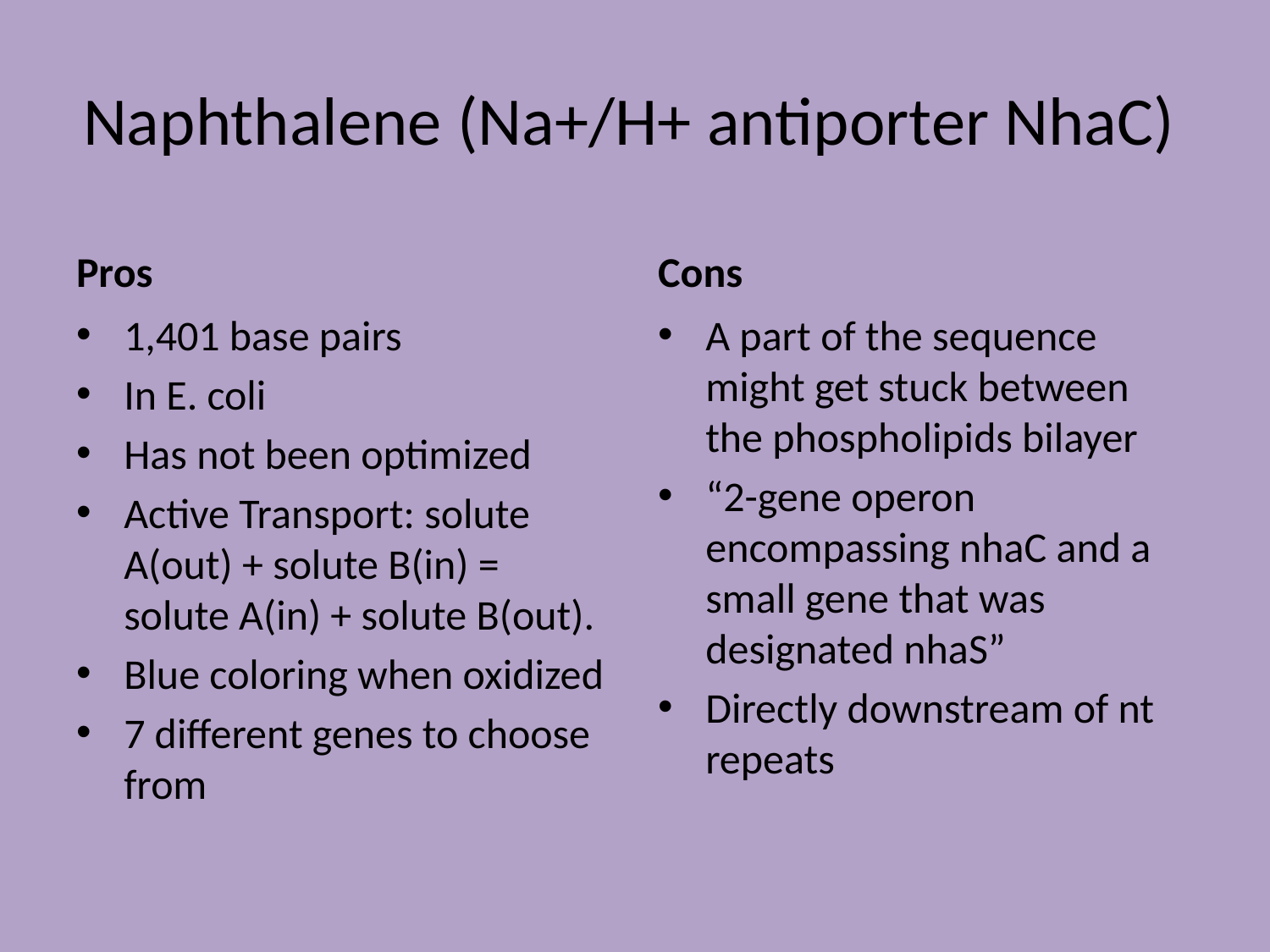

# Naphthalene (Na+/H+ antiporter NhaC)
Pros
Cons
1,401 base pairs
In E. coli
Has not been optimized
Active Transport: solute A(out) + solute B(in) = solute A(in) + solute B(out).
Blue coloring when oxidized
7 different genes to choose from

A part of the sequence might get stuck between the phospholipids bilayer
“2-gene operon encompassing nhaC and a small gene that was designated nhaS”
Directly downstream of nt repeats